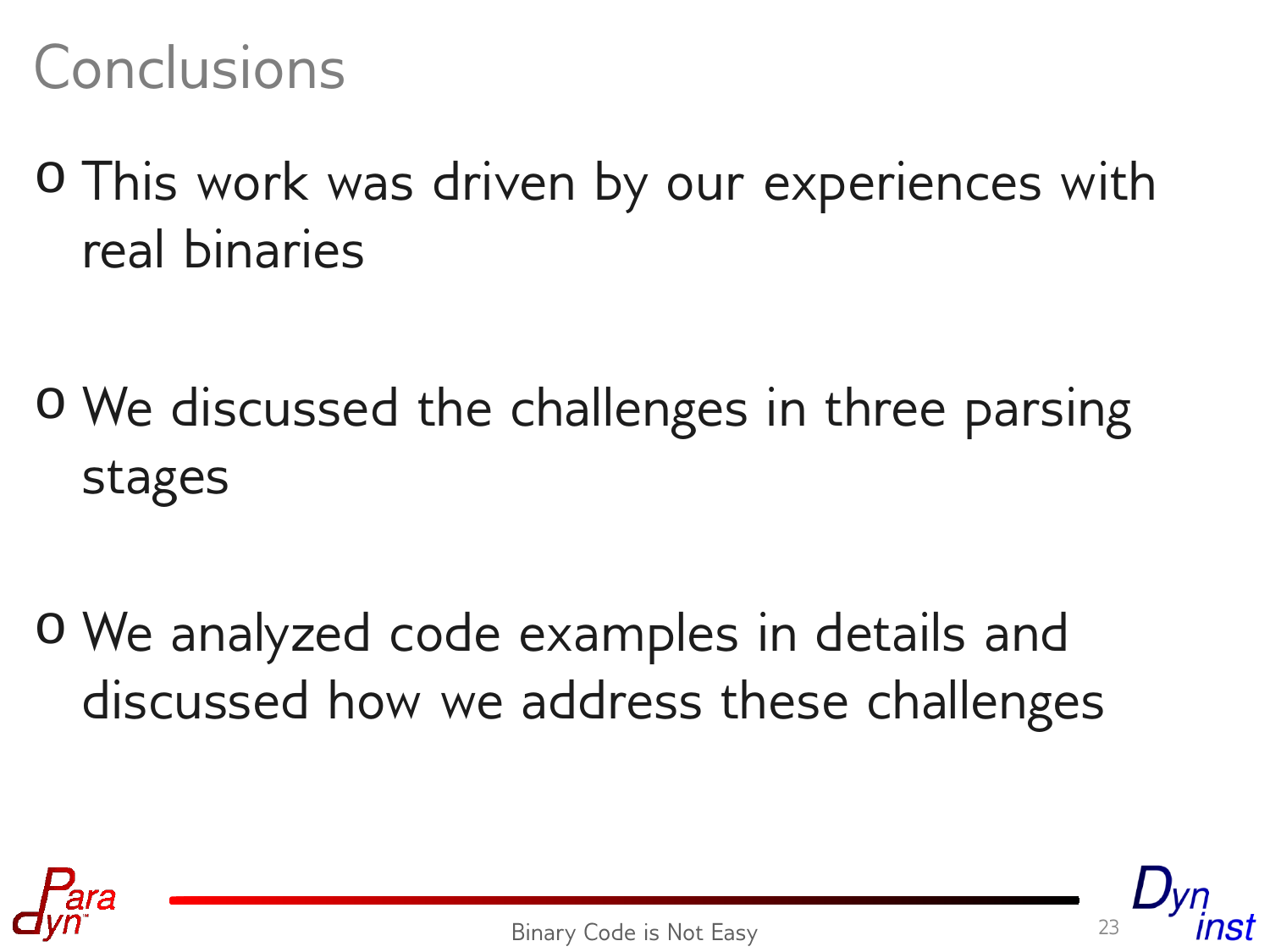

# Conclusions
This work was driven by our experiences with real binaries

We discussed the challenges in three parsing stages

We analyzed code examples in details and discussed how we address these challenges

23
Binary Code is Not Easy